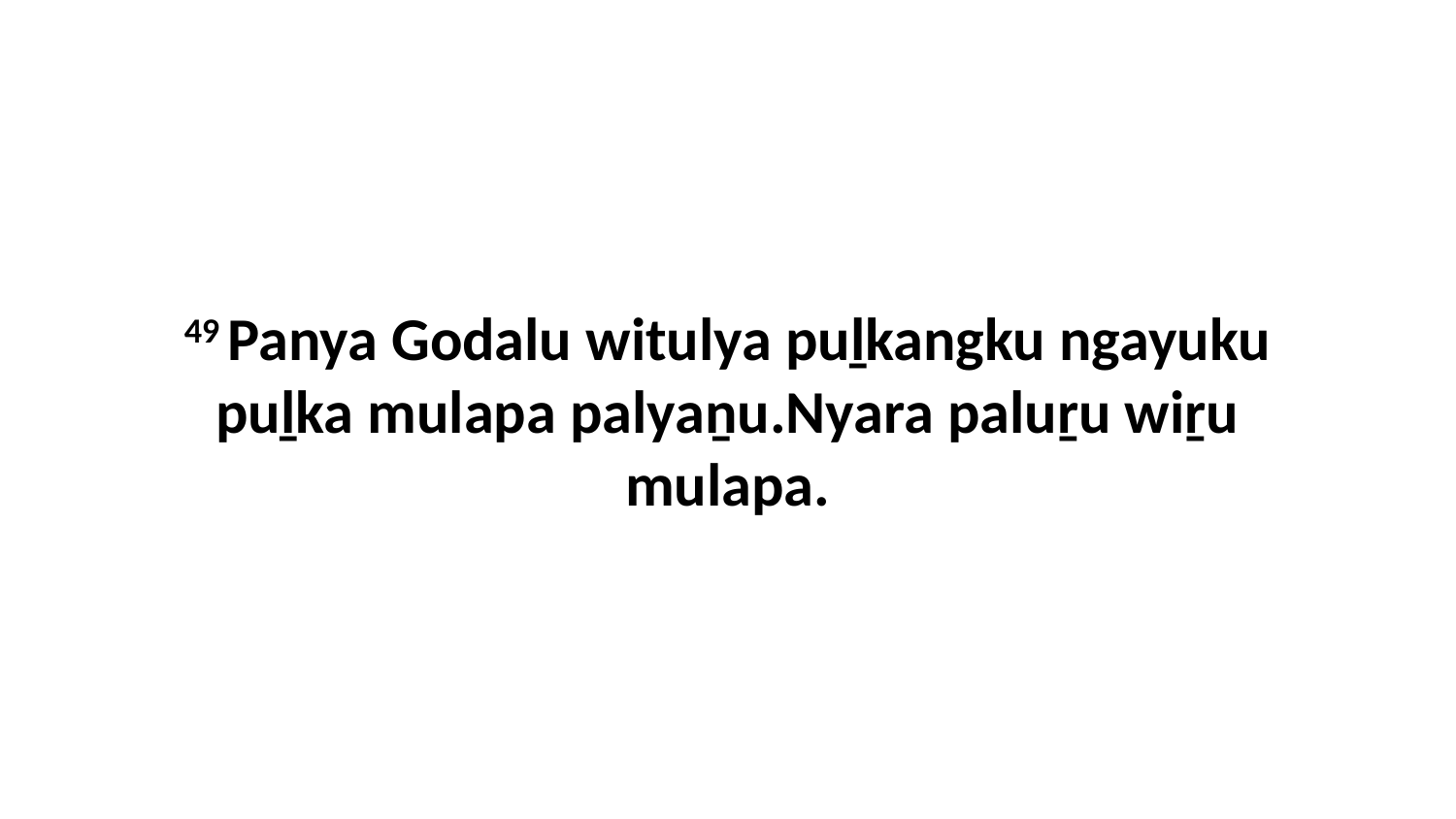

49 Panya Godalu witulya puḻkangku ngayuku puḻka mulapa palyaṉu.Nyara paluṟu wiṟu mulapa.